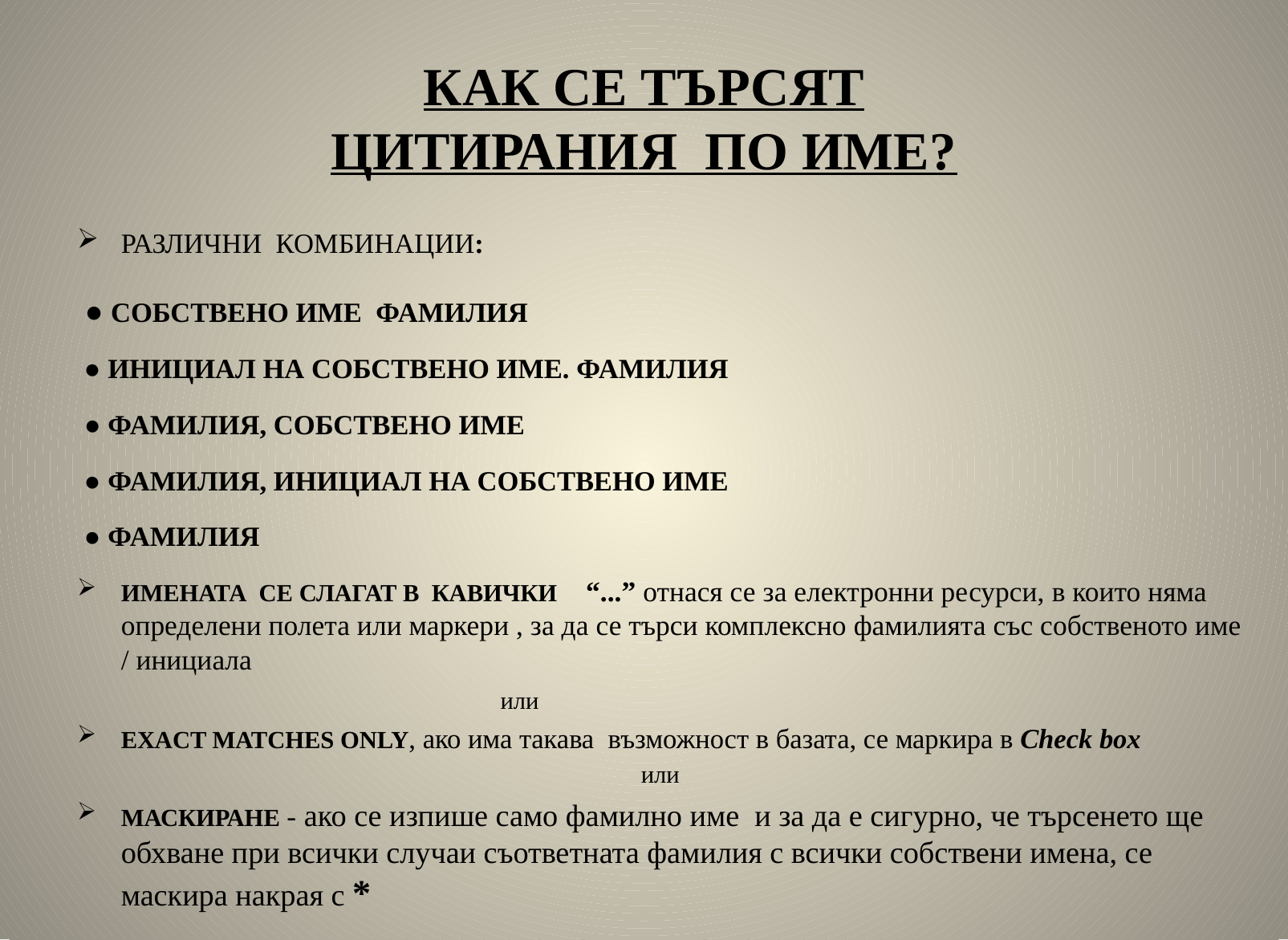

# КАК СЕ ТЪРСЯТ ЦИТИРАНИЯ  ПО ИМЕ?
РАЗЛИЧНИ  КОМБИНАЦИИ:

 ● СОБСТВЕНО ИМЕ  ФАМИЛИЯ

 ● ИНИЦИАЛ НА СОБСТВЕНО ИМЕ. ФАМИЛИЯ

 ● ФАМИЛИЯ, СОБСТВЕНО ИМЕ

 ● ФАМИЛИЯ, ИНИЦИАЛ НА СОБСТВЕНО ИМЕ

 ● ФАМИЛИЯ

ИМЕНАТА  СЕ СЛАГАТ В  КАВИЧКИ    “...” отнася се за електронни ресурси, в които няма определени полета или маркери , за да се търси комплексно фамилията със собственото име / инициала
или
EXACT MATCHES ONLY, ако има такава  възможност в базата, се маркира в Check box
или
МАСКИРАНЕ - ако се изпише само фамилно име  и за да е сигурно, че търсенето ще обхване при всички случаи съответната фамилия с всички собствени имена, се маскира накрая с *